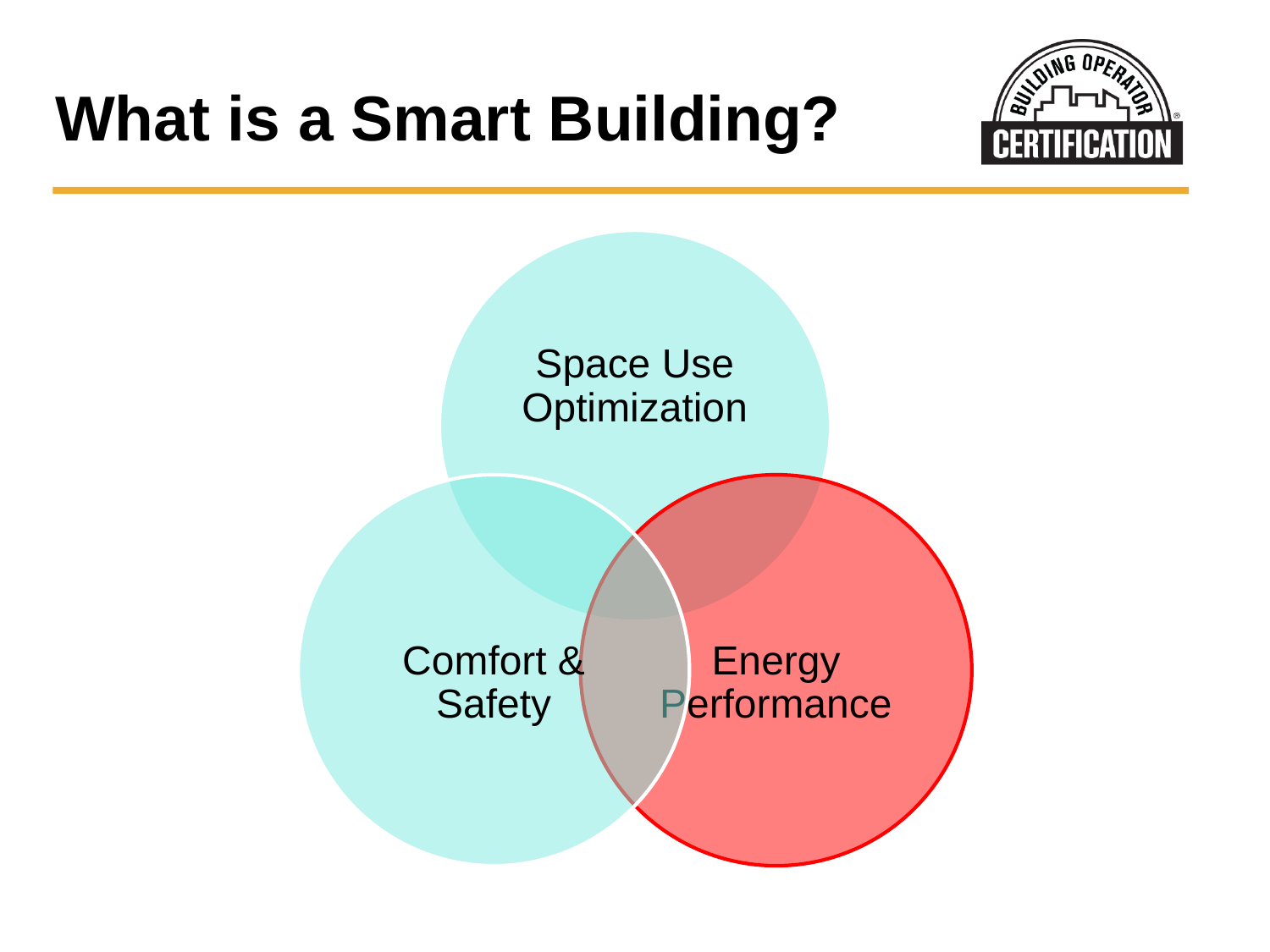

What is a Smart Building?
Space Use Optimization
Energy Performance
Comfort & Safety